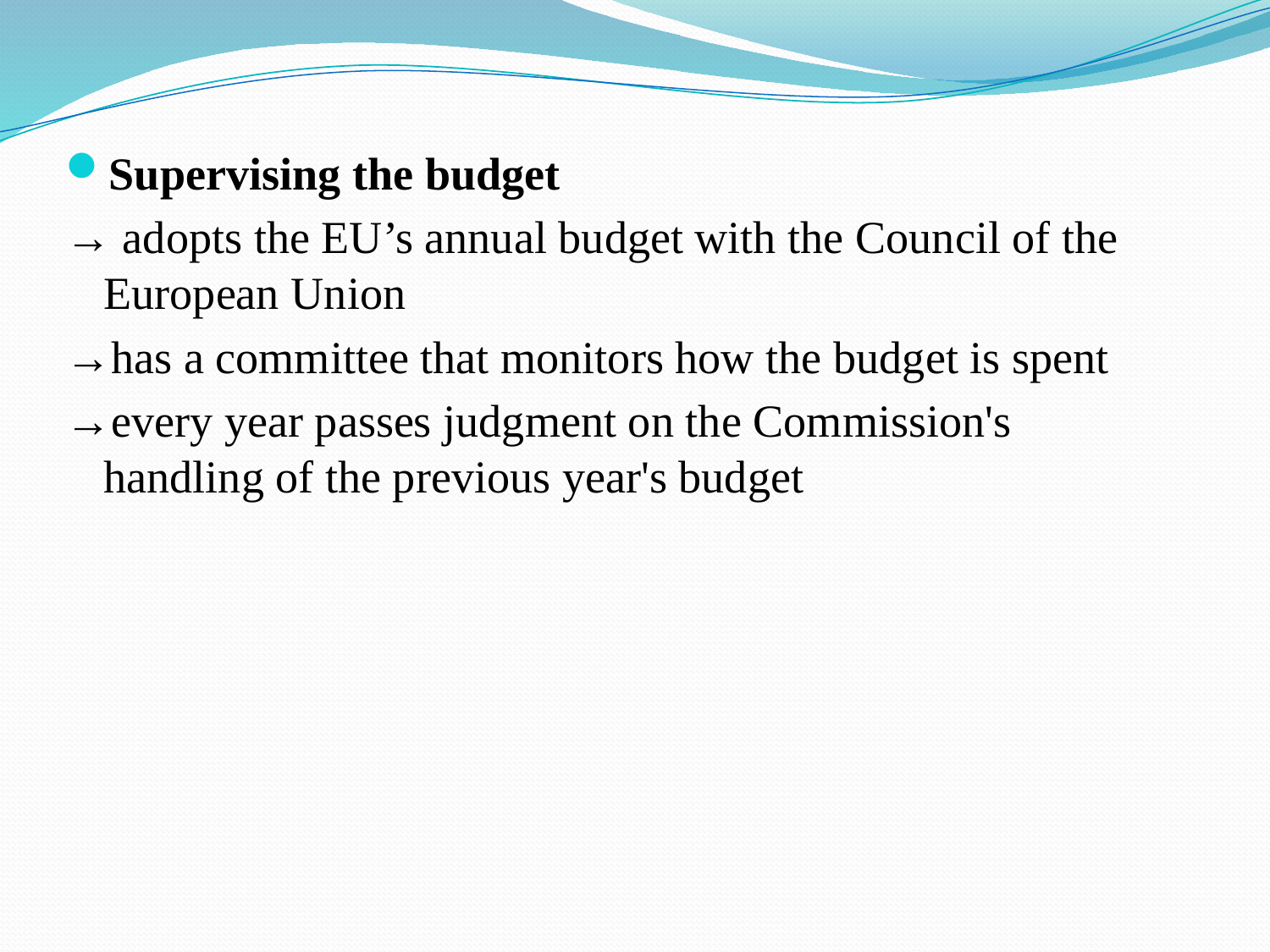

Supervising the budget
→ adopts the EU’s annual budget with the Council of the European Union
→has a committee that monitors how the budget is spent
→every year passes judgment on the Commission's handling of the previous year's budget